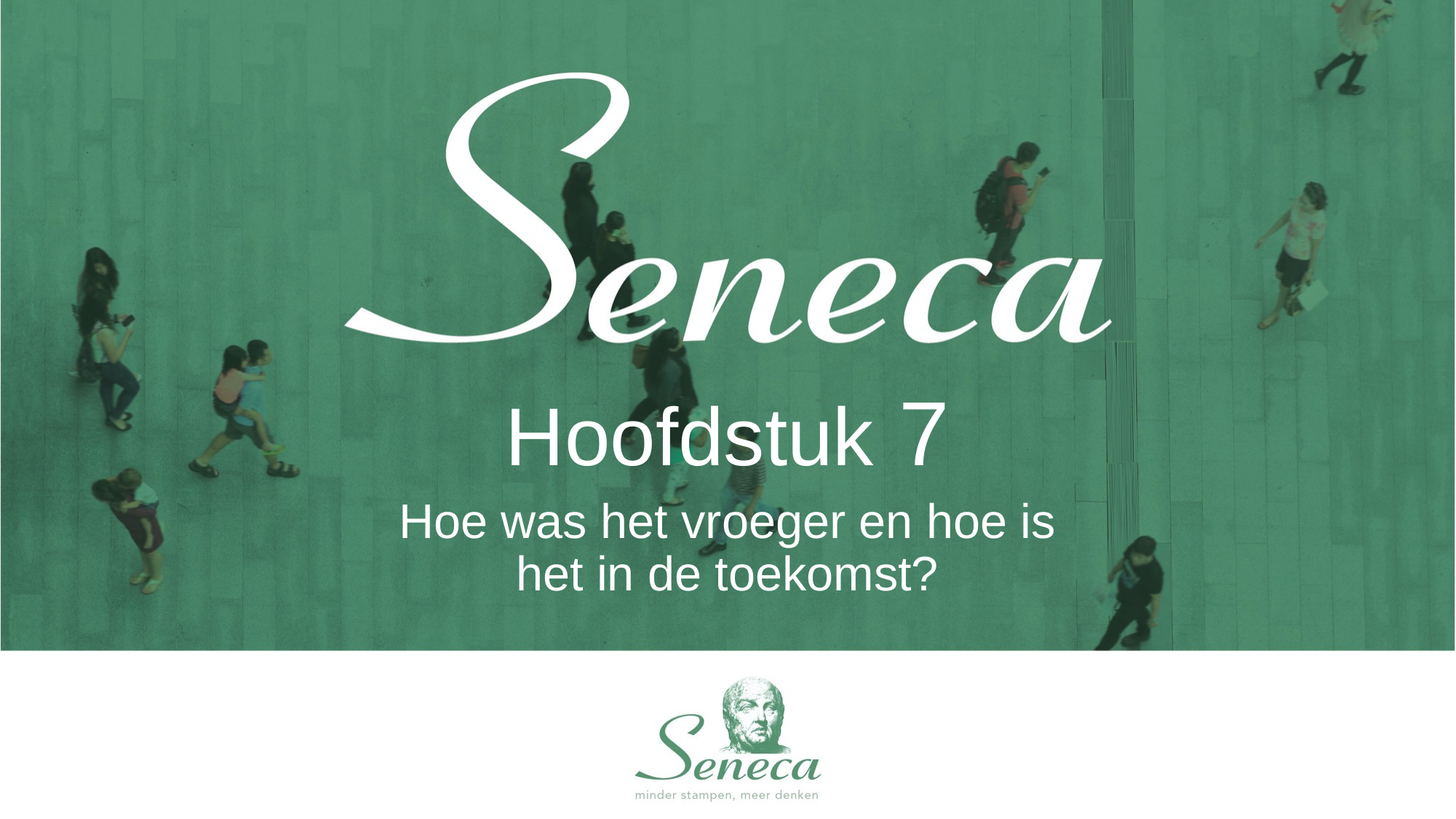

# Hoofdstuk 7
Hoe was het vroeger en hoe is het in de toekomst?